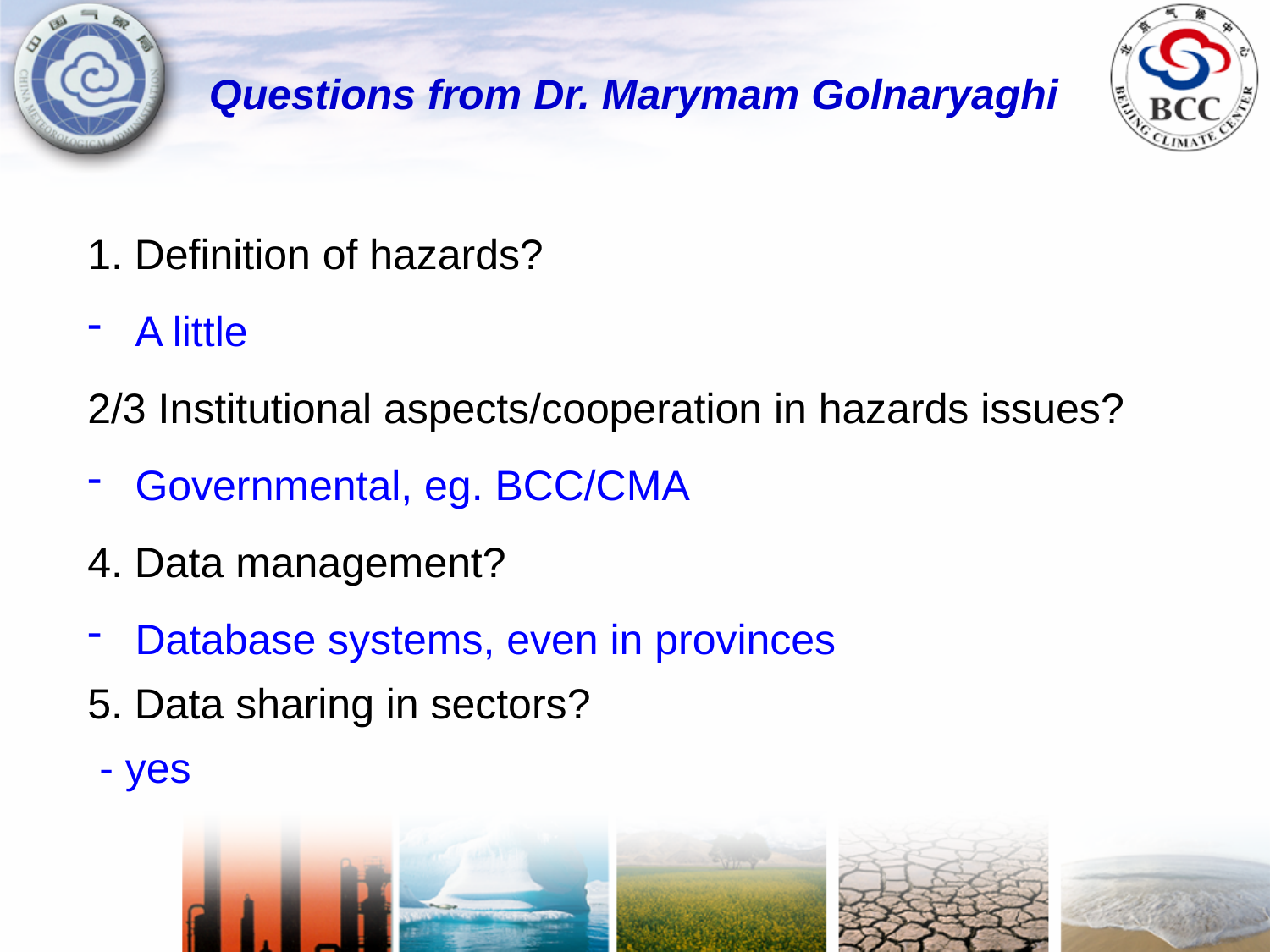

Questions from Dr. Marymam Golnaryaghi
1. Definition of hazards?
A little
2/3 Institutional aspects/cooperation in hazards issues?
Governmental, eg. BCC/CMA
4. Data management?
Database systems, even in provinces
5. Data sharing in sectors?
 - yes